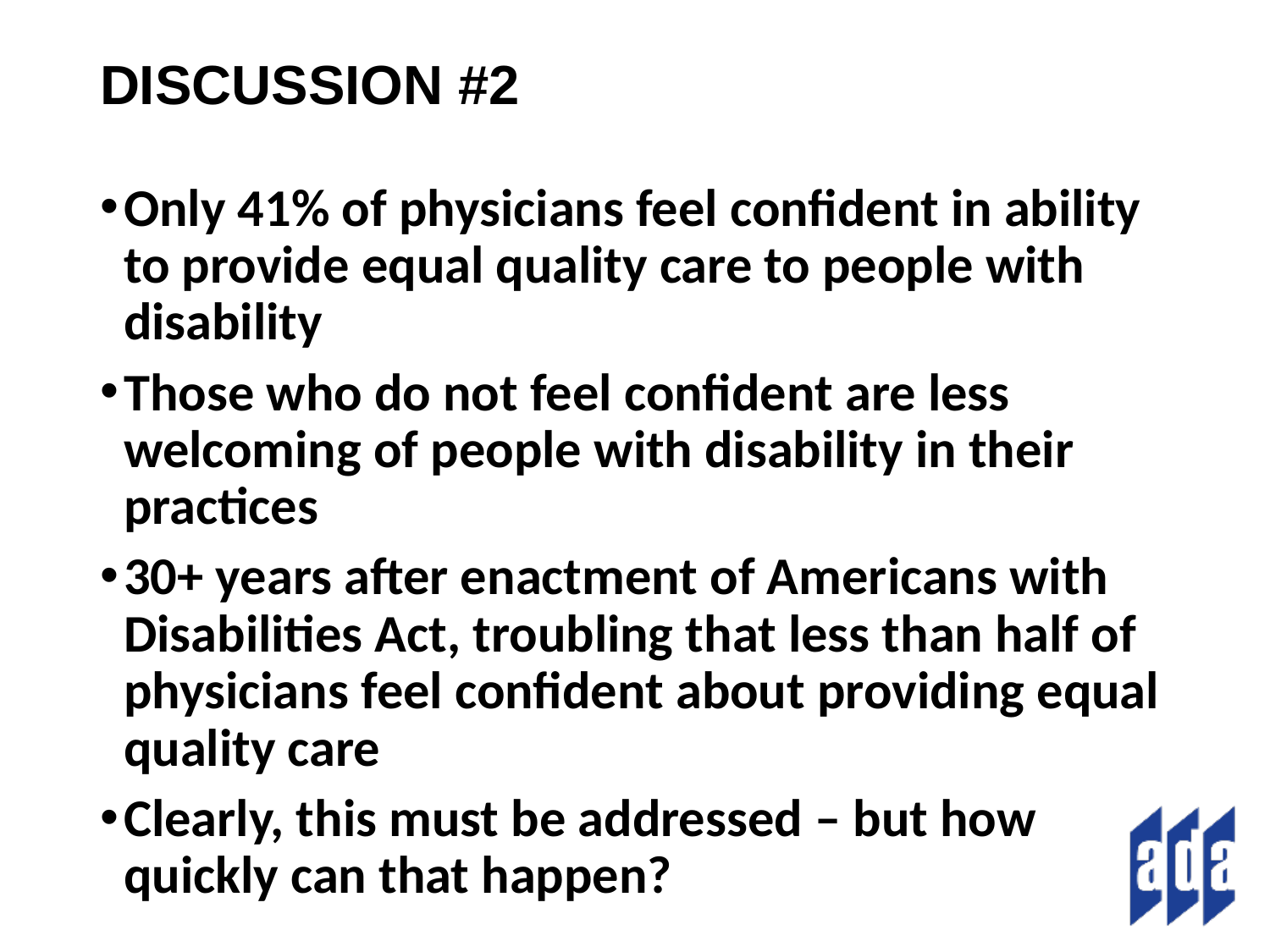

# DISCUSSION #2
Only 41% of physicians feel confident in ability to provide equal quality care to people with disability
Those who do not feel confident are less welcoming of people with disability in their practices
30+ years after enactment of Americans with Disabilities Act, troubling that less than half of physicians feel confident about providing equal quality care
Clearly, this must be addressed – but how quickly can that happen?